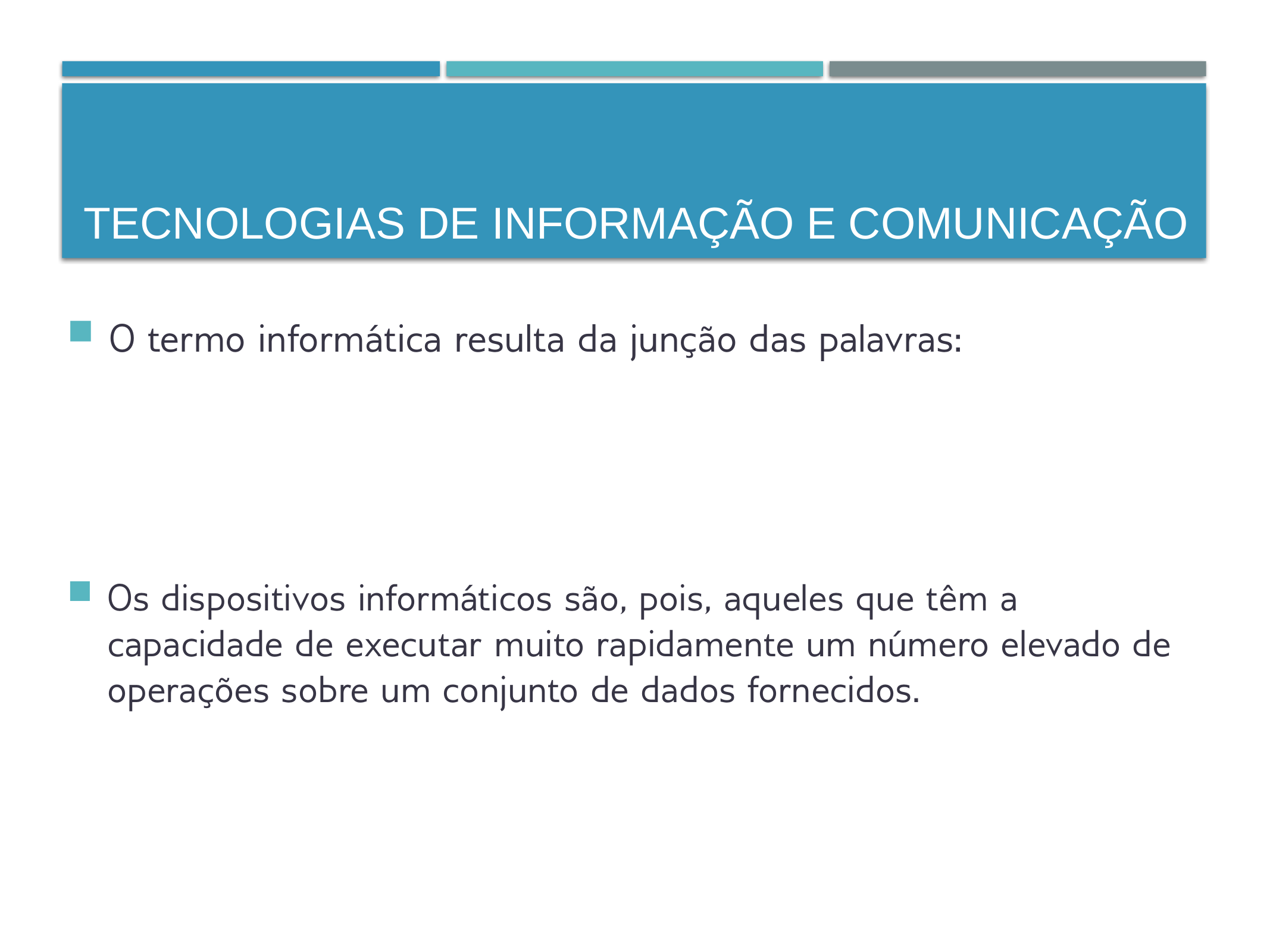

informática
# TECNOLOGIAS DE INFORMAÇÃO E COMUNICAÇÃO
O termo informática resulta da junção das palavras:

automática
informação

Os dispositivos informáticos são, pois, aqueles que têm a capacidade de executar muito rapidamente um número elevado de operações sobre um conjunto de dados fornecidos.